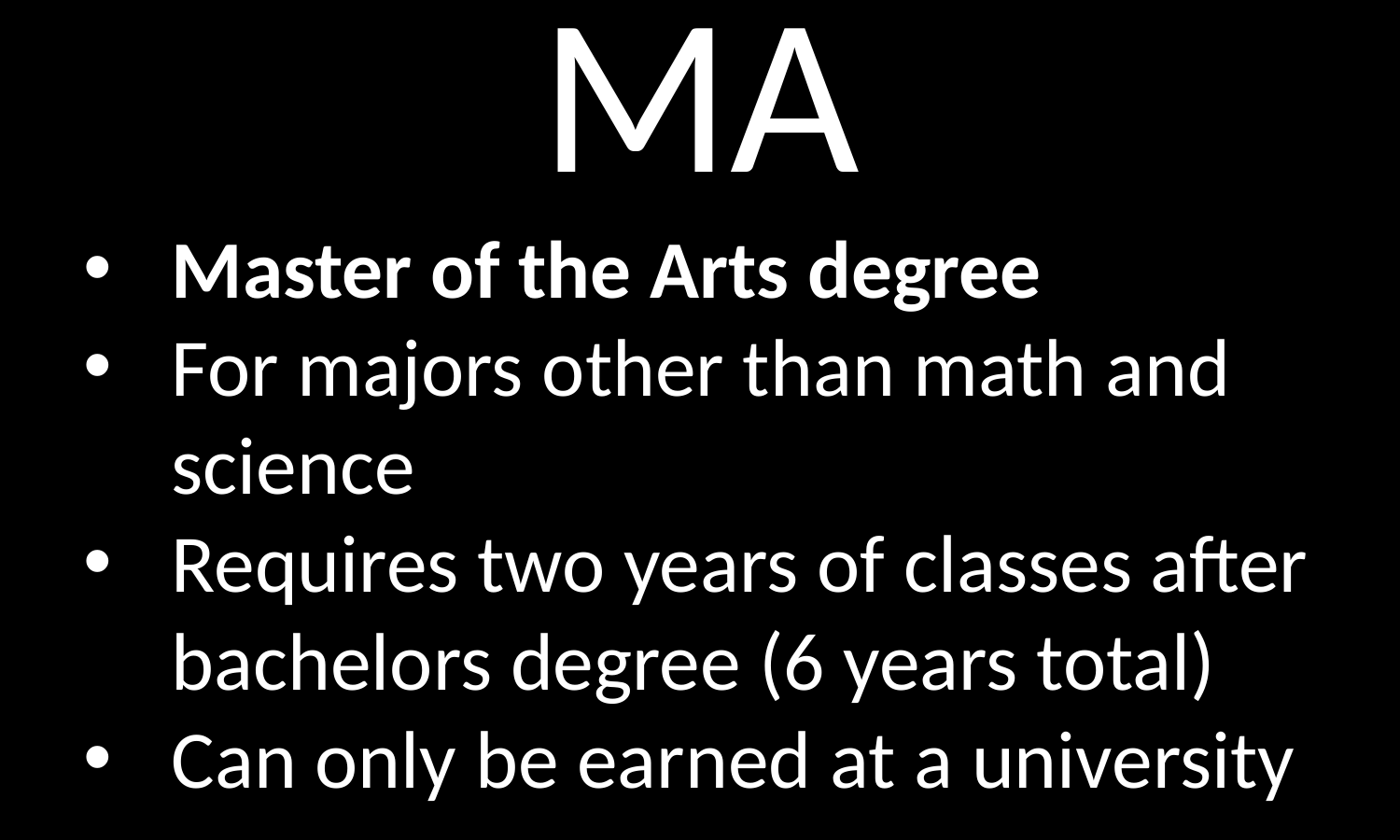

MA
Master of the Arts degree
For majors other than math and science
Requires two years of classes after bachelors degree (6 years total)
Can only be earned at a university